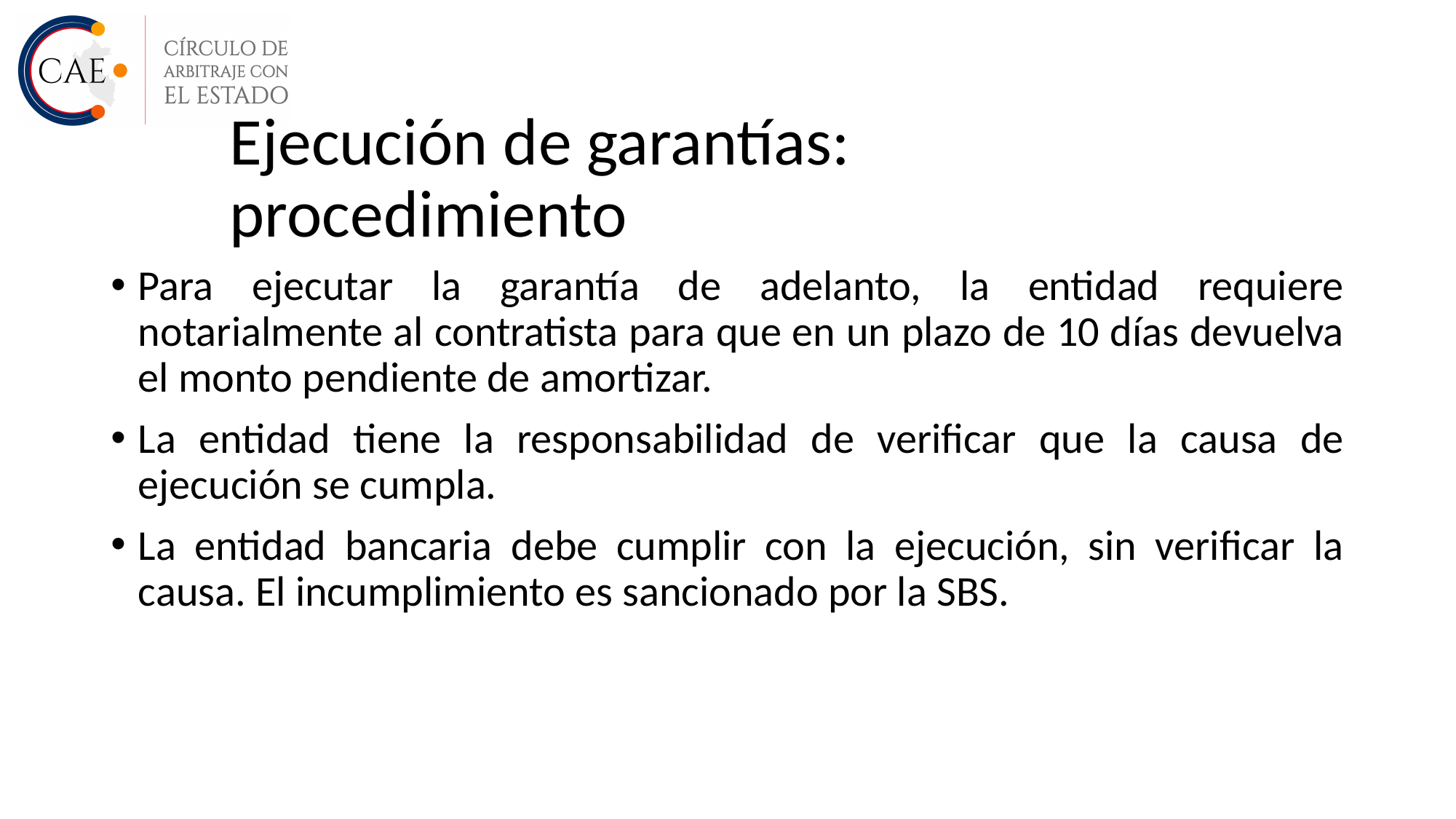

# Ejecución de garantías: procedimiento
Para ejecutar la garantía de adelanto, la entidad requiere notarialmente al contratista para que en un plazo de 10 días devuelva el monto pendiente de amortizar.
La entidad tiene la responsabilidad de verificar que la causa de ejecución se cumpla.
La entidad bancaria debe cumplir con la ejecución, sin verificar la causa. El incumplimiento es sancionado por la SBS.